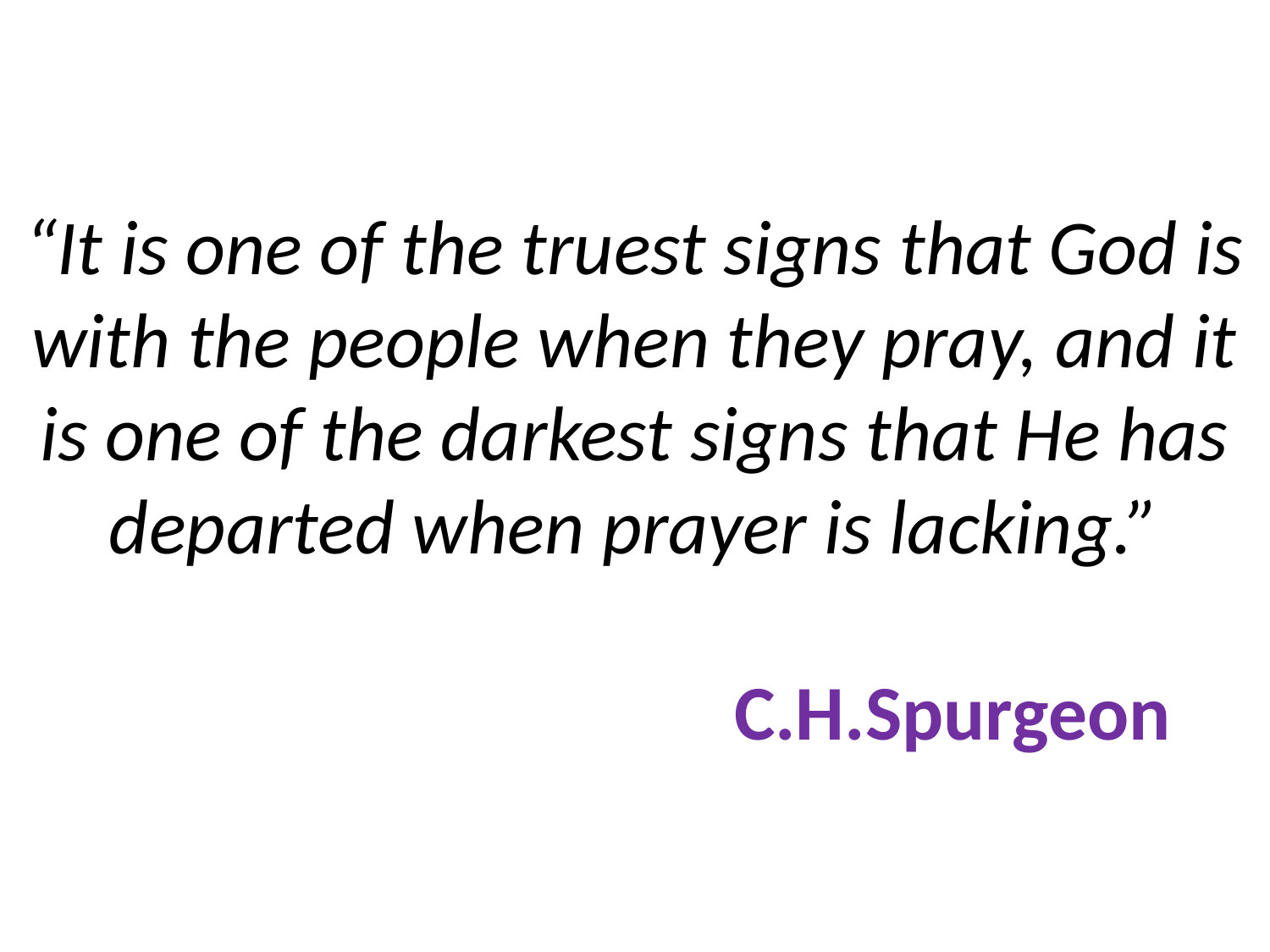

# “It is one of the truest signs that God is with the people when they pray, and it is one of the darkest signs that He has departed when prayer is lacking.” C.H.Spurgeon